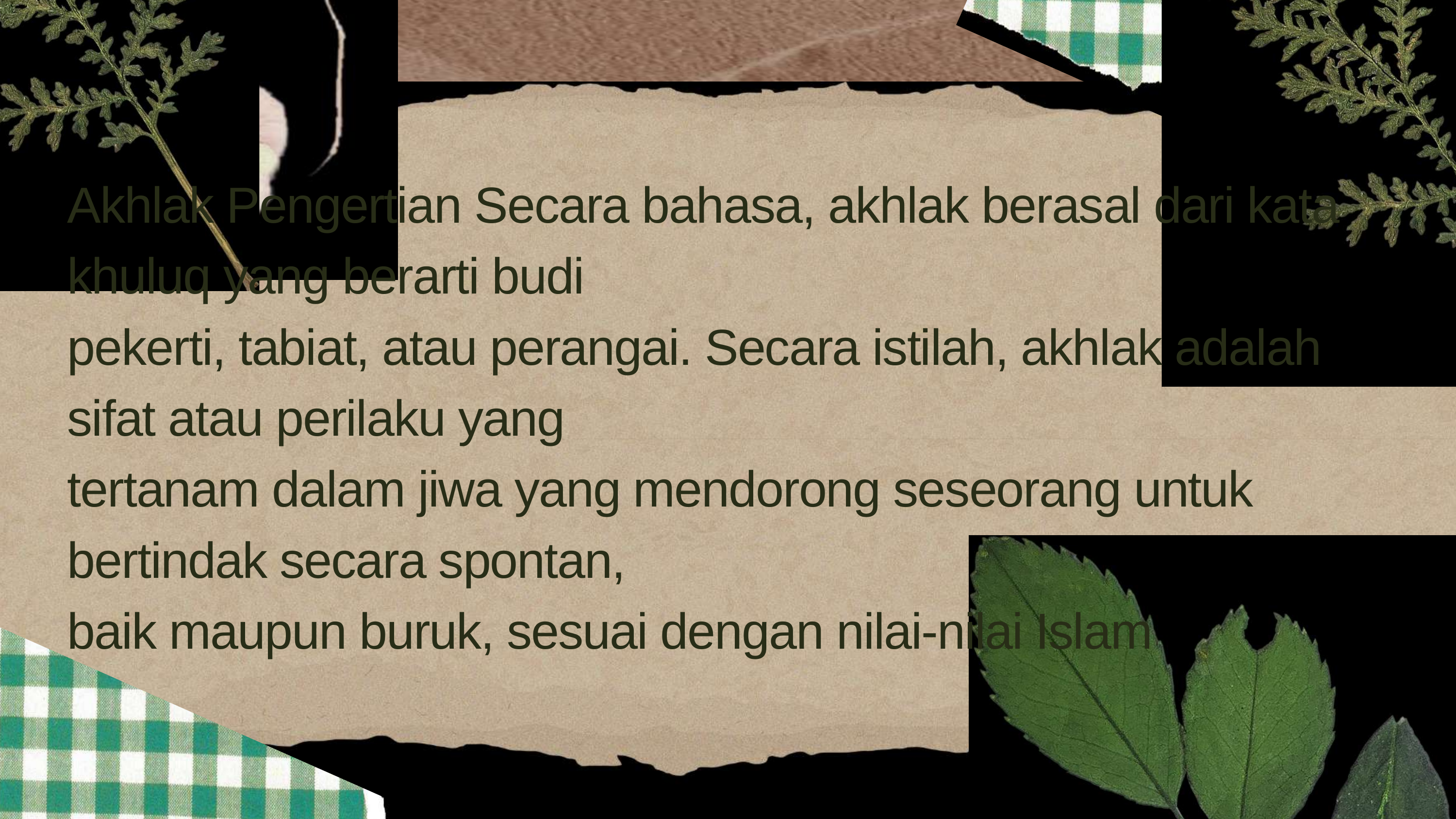

Akhlak Pengertian Secara bahasa, akhlak berasal dari kata khuluq yang berarti budi
pekerti, tabiat, atau perangai. Secara istilah, akhlak adalah sifat atau perilaku yang
tertanam dalam jiwa yang mendorong seseorang untuk bertindak secara spontan,
baik maupun buruk, sesuai dengan nilai-nilai Islam